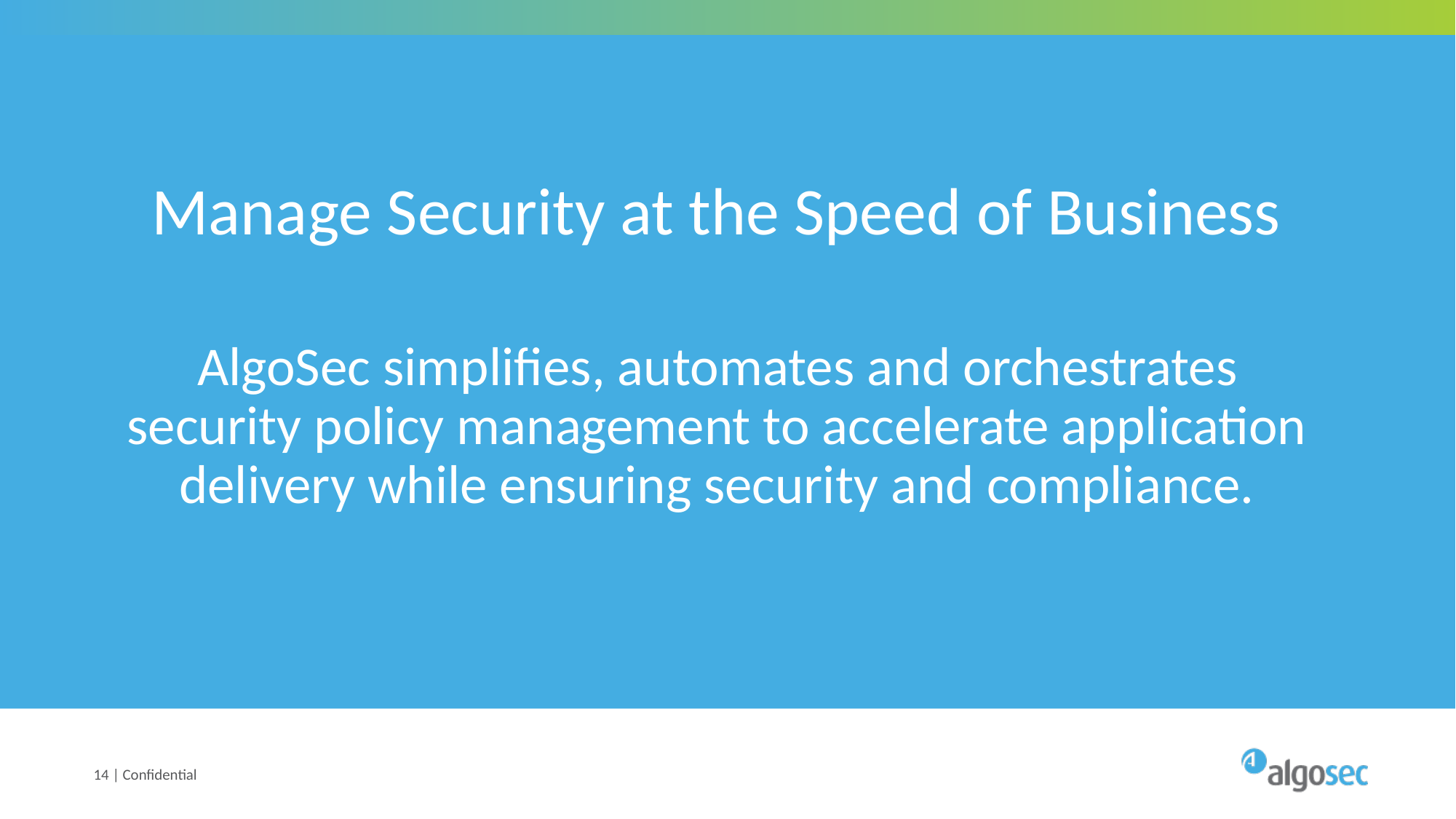

Manage Security at the Speed of Business

AlgoSec simplifies, automates and orchestrates security policy management to accelerate application delivery while ensuring security and compliance.
14 | Confidential